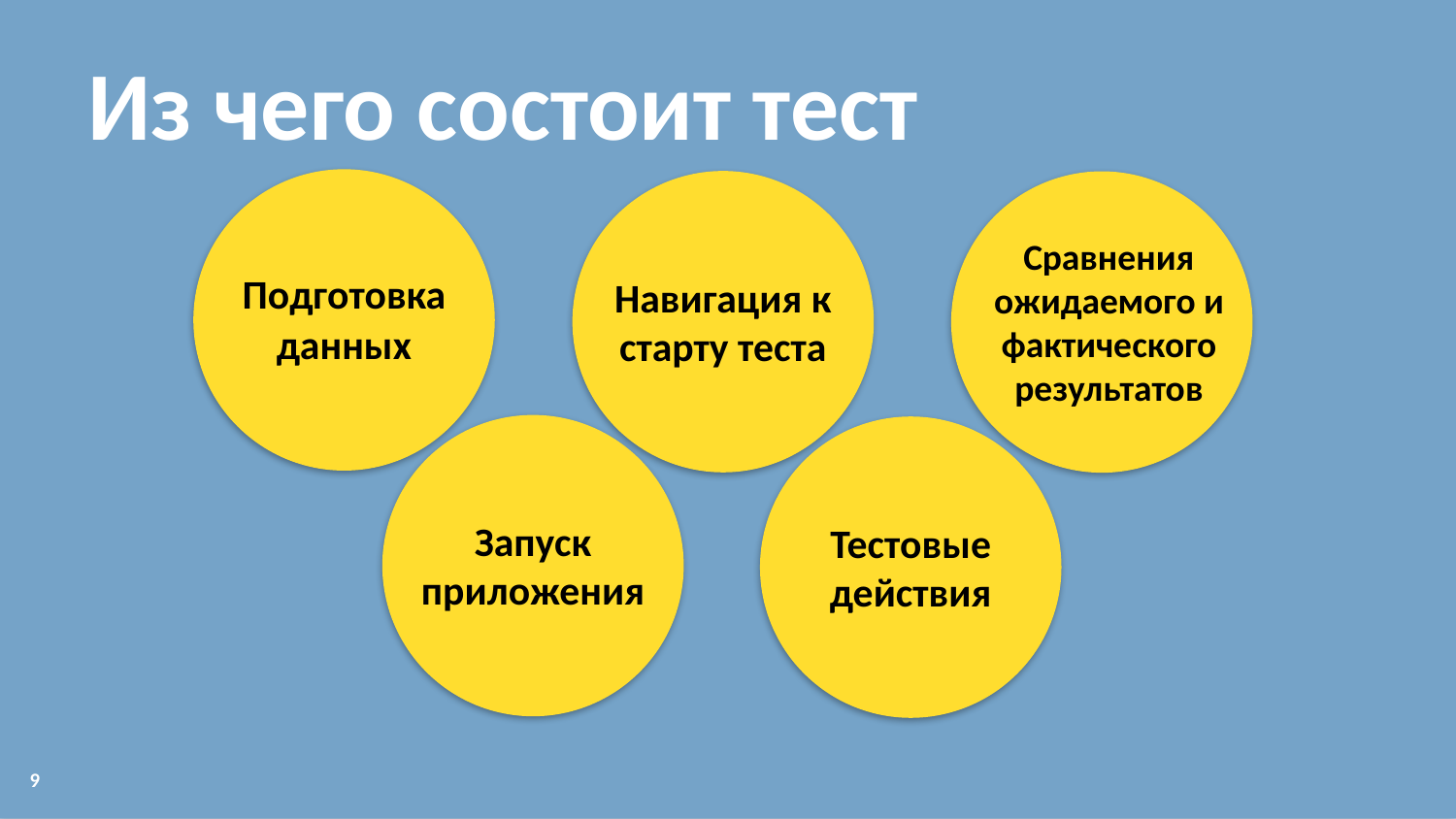

# Из чего состоит тест

Подготовка данных

Навигация к старту теста

Сравнения ожидаемого и фактического результатов

Запуск приложения

Тестовые действия
9